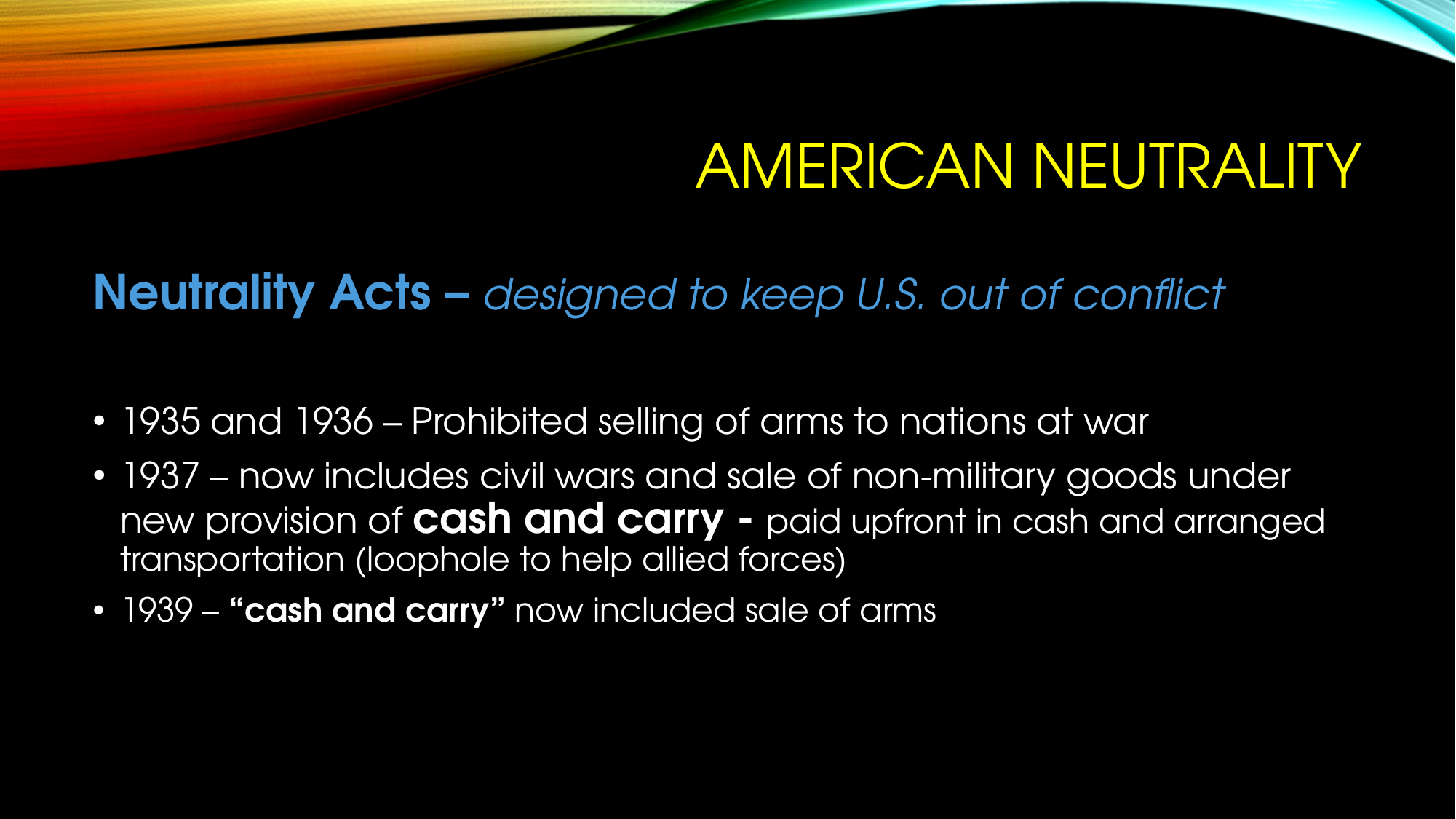

# American Neutrality
Neutrality Acts – designed to keep U.S. out of conflict

1935 and 1936 – Prohibited selling of arms to nations at war
1937 – now includes civil wars and sale of non-military goods under new provision of cash and carry - paid upfront in cash and arranged transportation (loophole to help allied forces)
1939 – “cash and carry” now included sale of arms